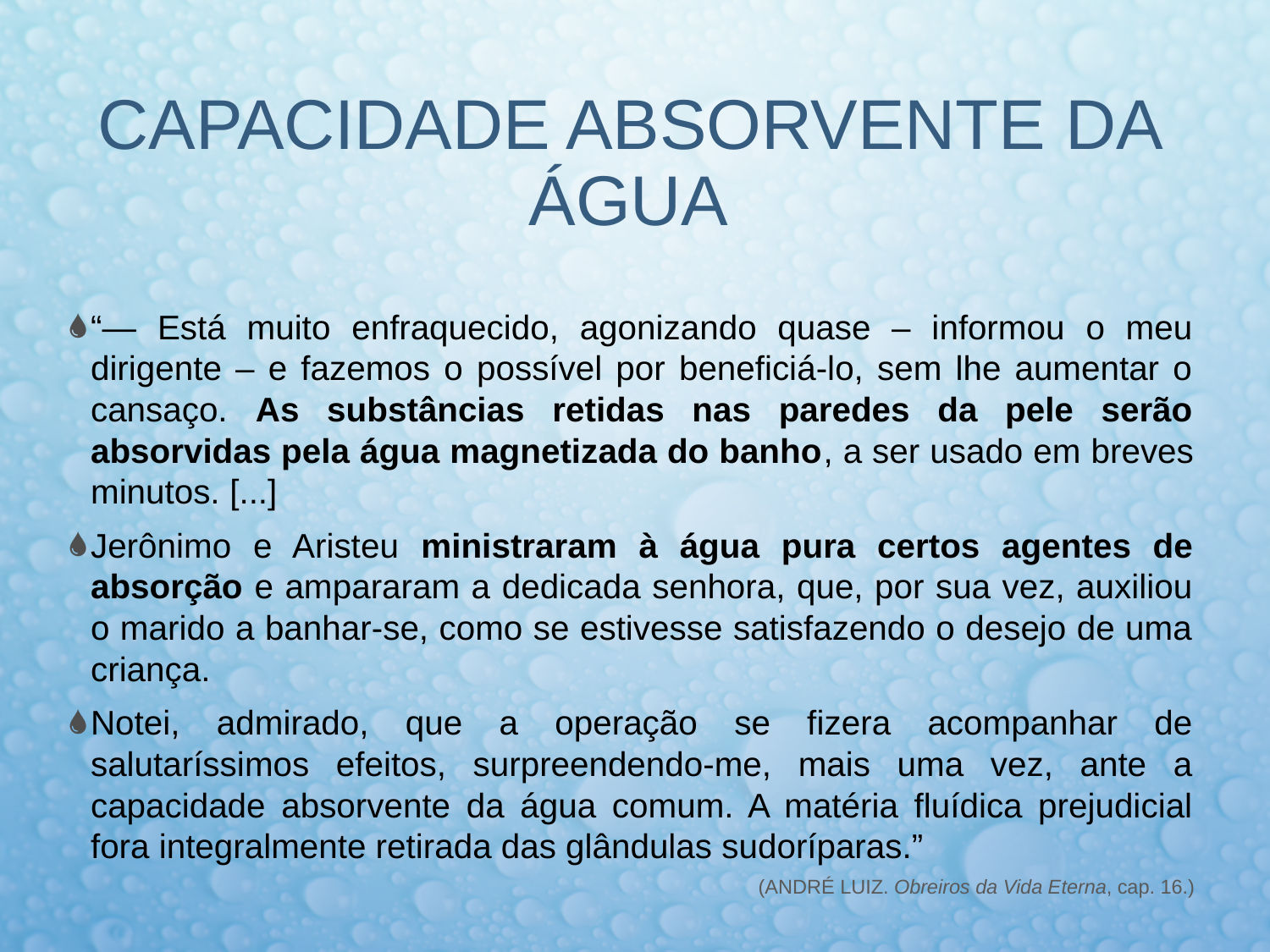

# Capacidade absorvente da água
“— Está muito enfraquecido, agonizando quase – informou o meu dirigente – e fazemos o possível por beneficiá-lo, sem lhe aumentar o cansaço. As substâncias retidas nas paredes da pele serão absorvidas pela água magnetizada do banho, a ser usado em breves minutos. [...]
Jerônimo e Aristeu ministraram à água pura certos agentes de absorção e ampararam a dedicada senhora, que, por sua vez, auxiliou o marido a banhar-se, como se estivesse satisfazendo o desejo de uma criança.
Notei, admirado, que a operação se fizera acompanhar de salutaríssimos efeitos, surpreendendo-me, mais uma vez, ante a capacidade absorvente da água comum. A matéria fluídica prejudicial fora integralmente retirada das glândulas sudoríparas.”
(ANDRÉ LUIZ. Obreiros da Vida Eterna, cap. 16.)